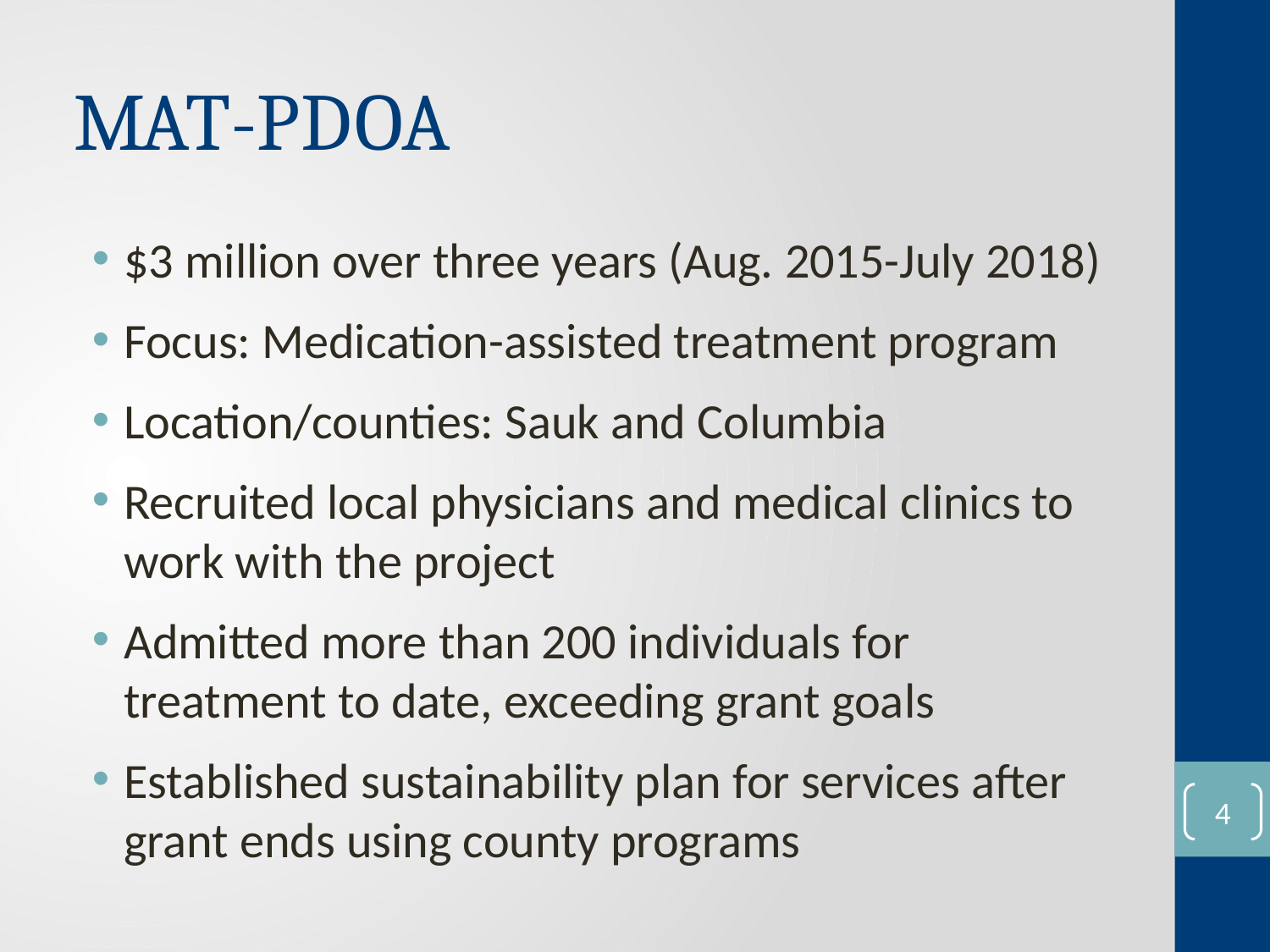

# MAT-PDOA
$3 million over three years (Aug. 2015-July 2018)
Focus: Medication-assisted treatment program
Location/counties: Sauk and Columbia
Recruited local physicians and medical clinics to work with the project
Admitted more than 200 individuals for treatment to date, exceeding grant goals
Established sustainability plan for services after grant ends using county programs
4